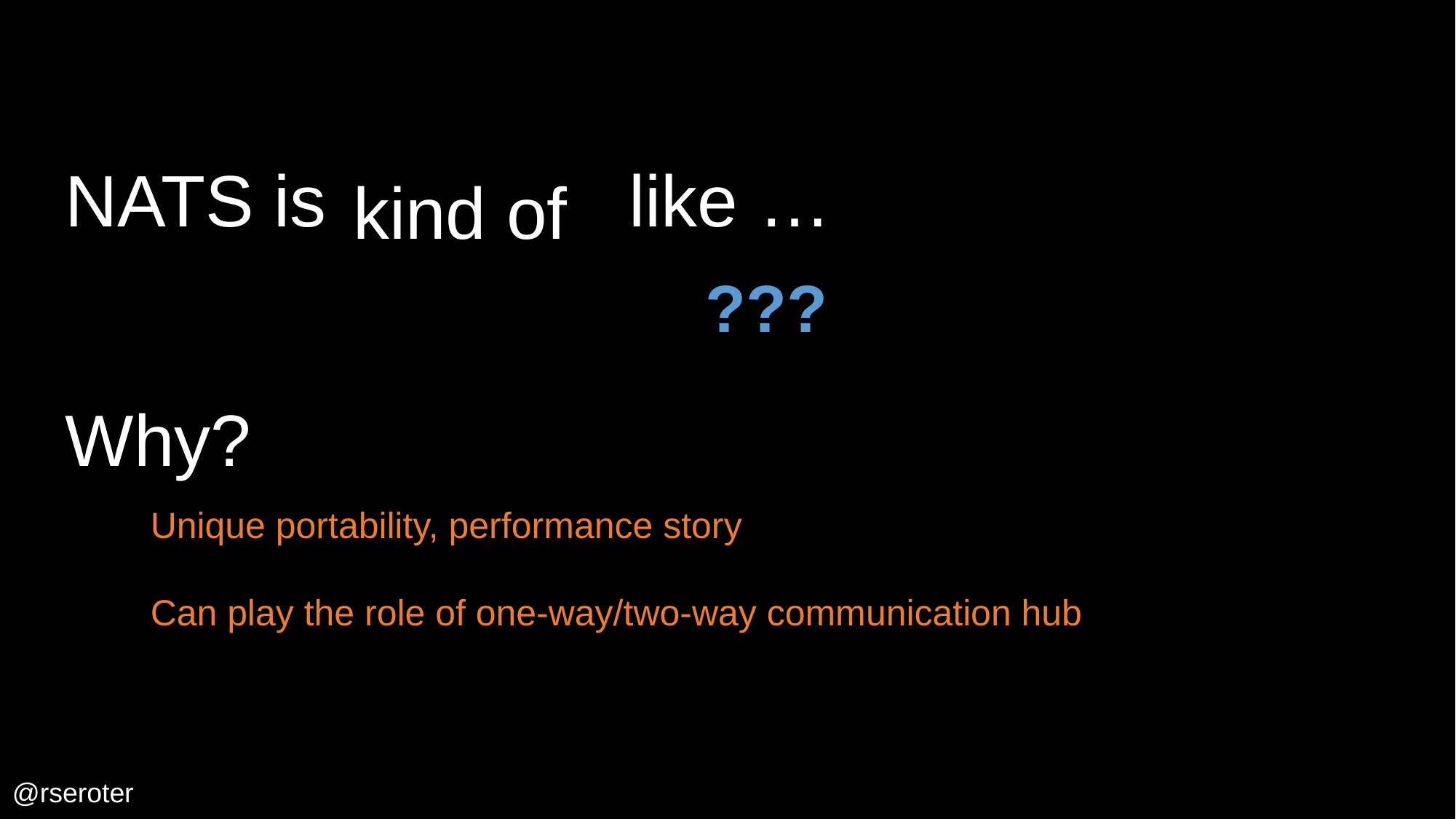

NATS is               like …
kind of
???
Why?
Unique portability, performance story

Can play the role of one-way/two-way communication hub
@rseroter